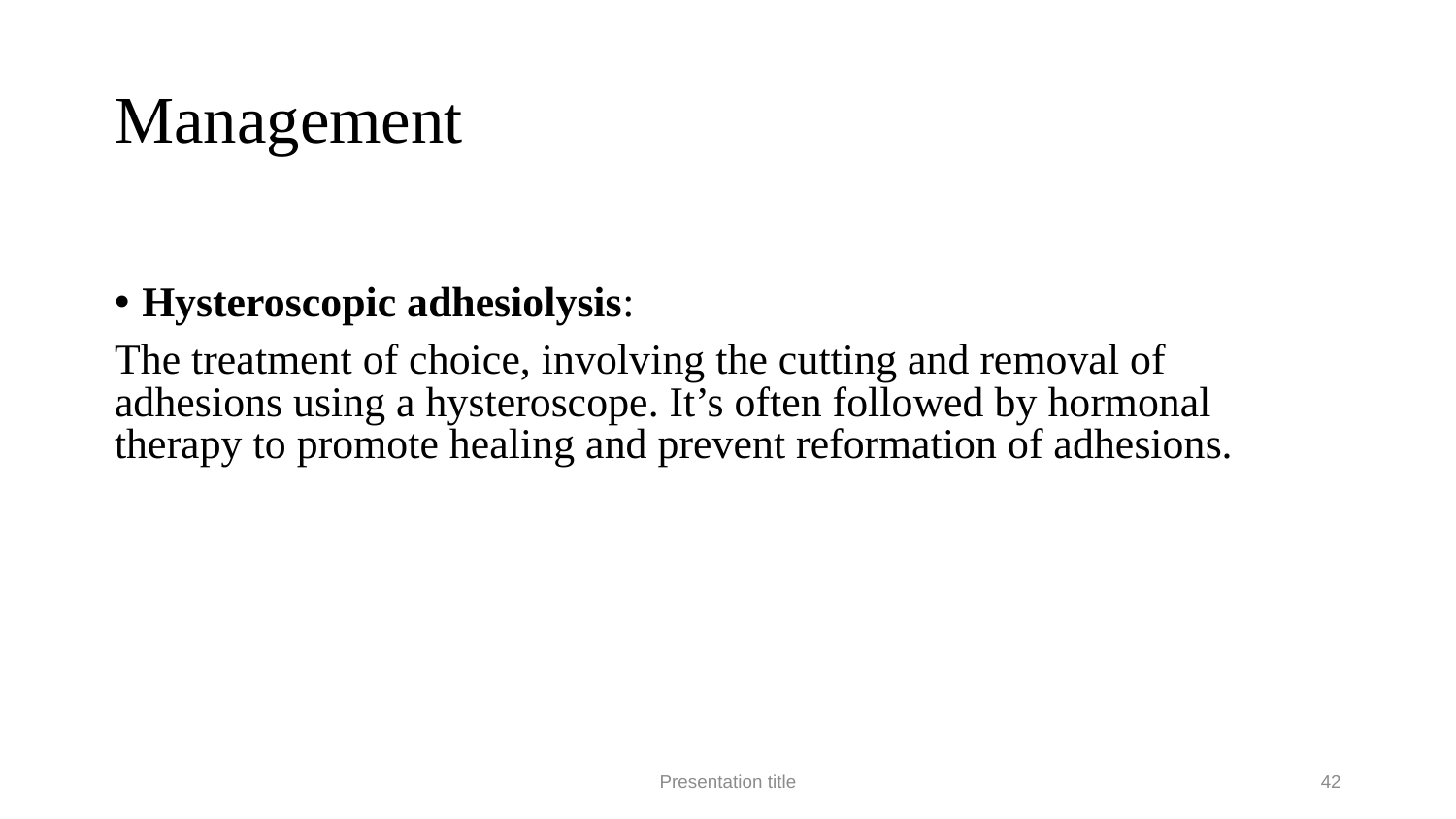

# Management

Hysteroscopic adhesiolysis:
The treatment of choice, involving the cutting and removal of adhesions using a hysteroscope. It’s often followed by hormonal therapy to promote healing and prevent reformation of adhesions.
Presentation title
42